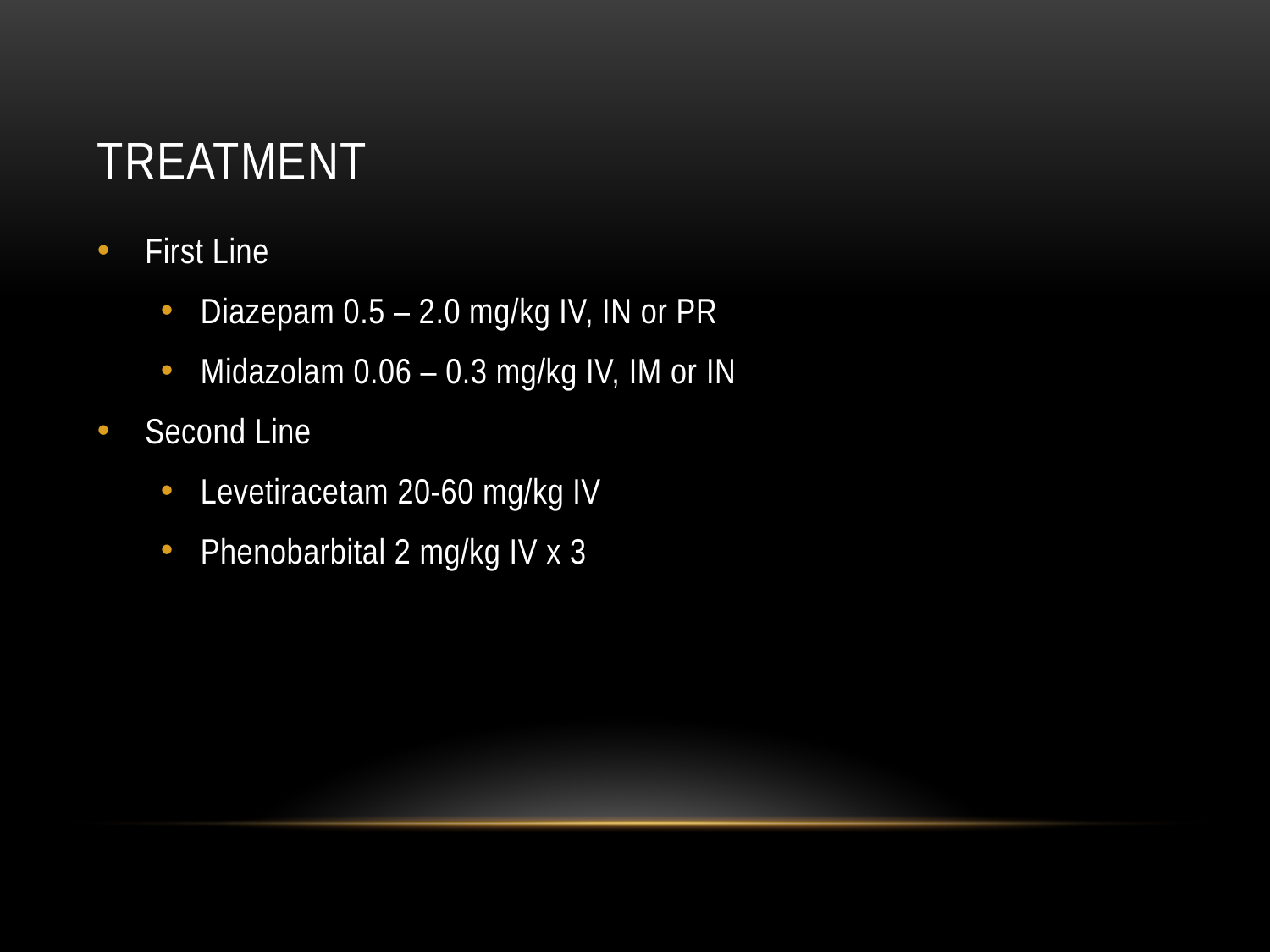

# Treatment
First Line
Diazepam 0.5 – 2.0 mg/kg IV, IN or PR
Midazolam 0.06 – 0.3 mg/kg IV, IM or IN
Second Line
Levetiracetam 20-60 mg/kg IV
Phenobarbital 2 mg/kg IV x 3